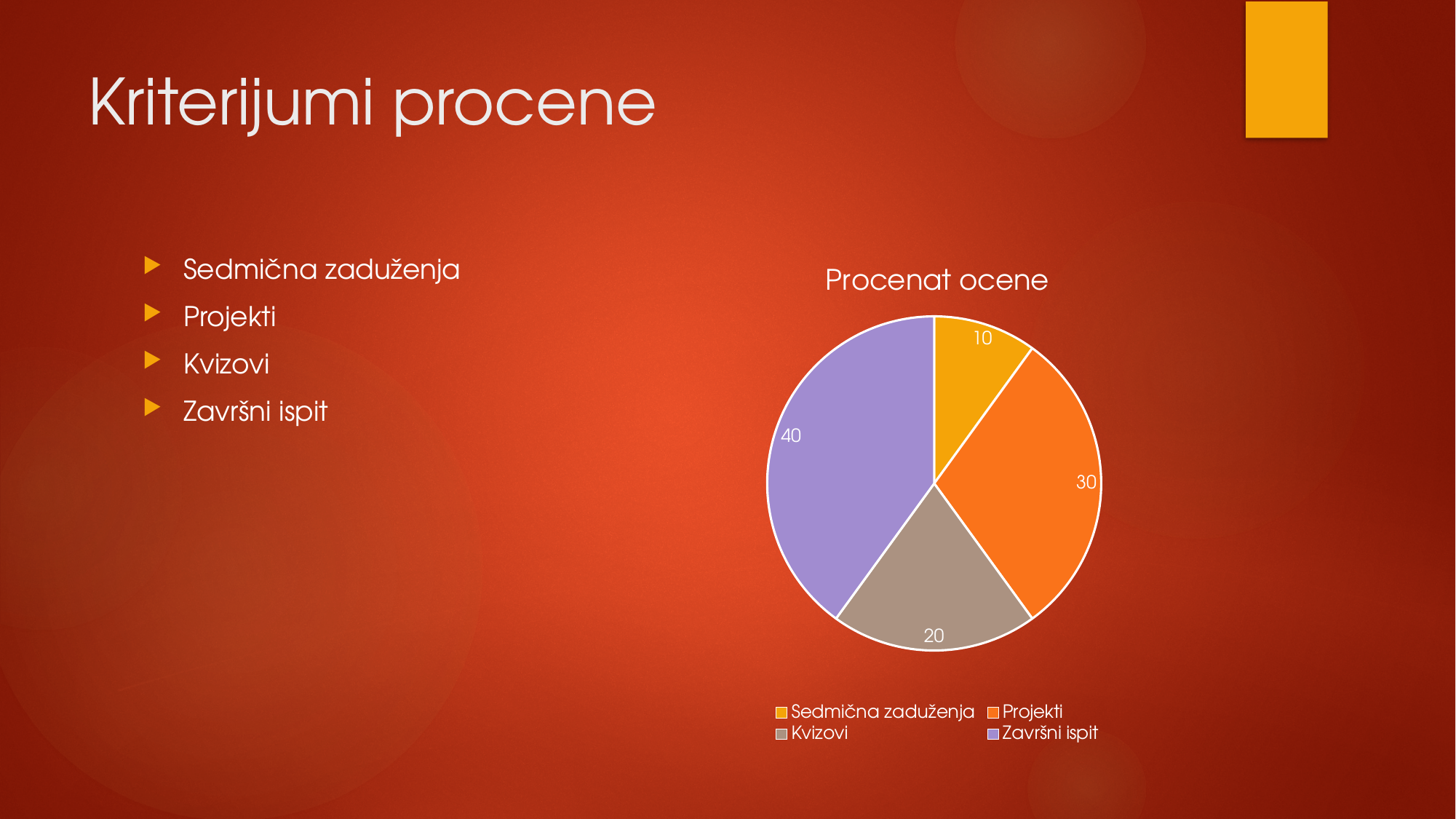

# Kriterijumi procene

### Chart:

| Category | Procenat ocene |
|---|---|
| Sedmična zaduženja | 10.0 |
| Projekti | 30.0 |
| Kvizovi | 20.0 |
| Završni ispit | 40.0 |
Sedmična zaduženja
Projekti
Kvizovi
Završni ispit